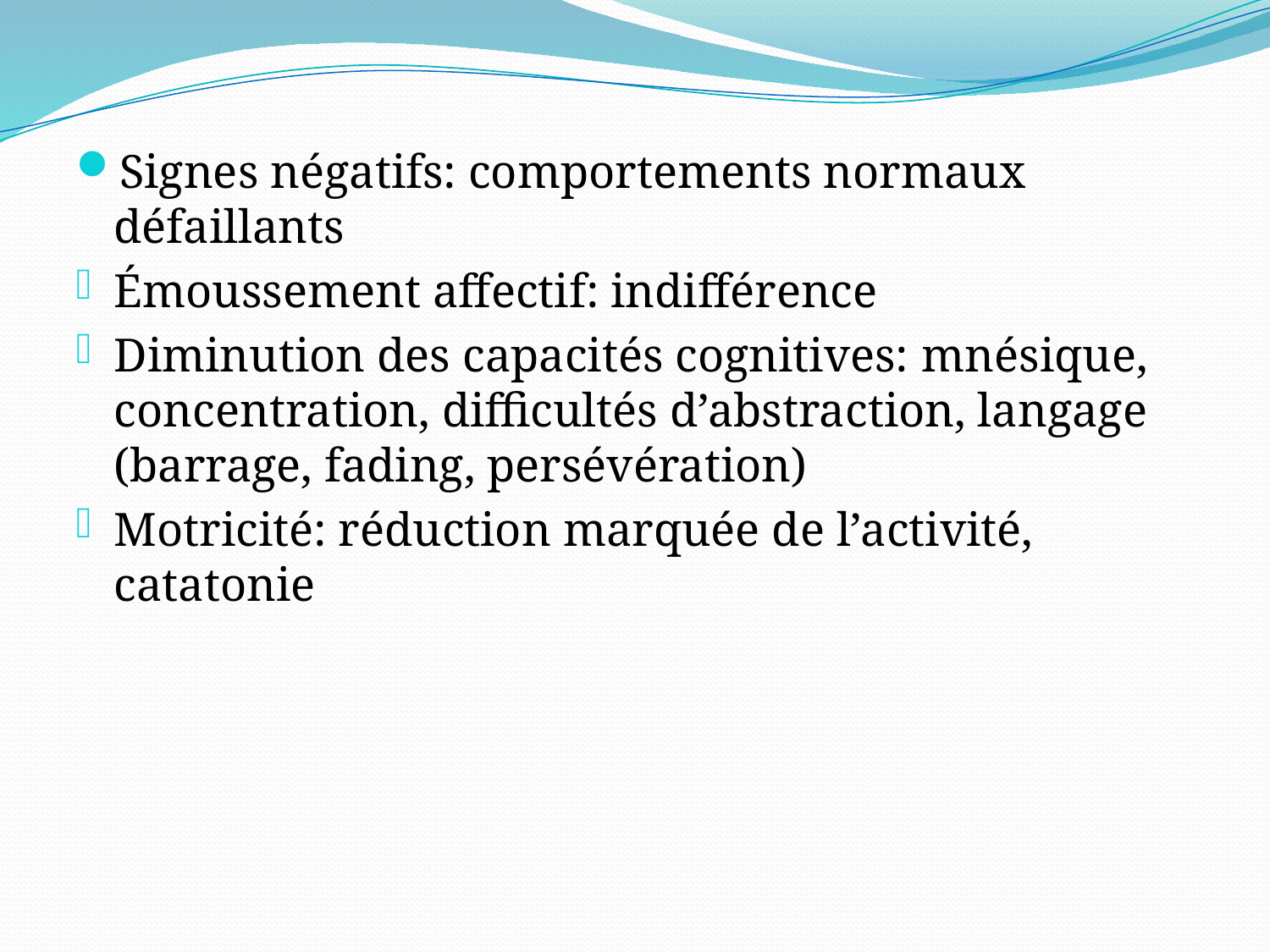

#
Signes négatifs: comportements normaux défaillants
Émoussement affectif: indifférence
Diminution des capacités cognitives: mnésique, concentration, difficultés d’abstraction, langage (barrage, fading, persévération)
Motricité: réduction marquée de l’activité, catatonie